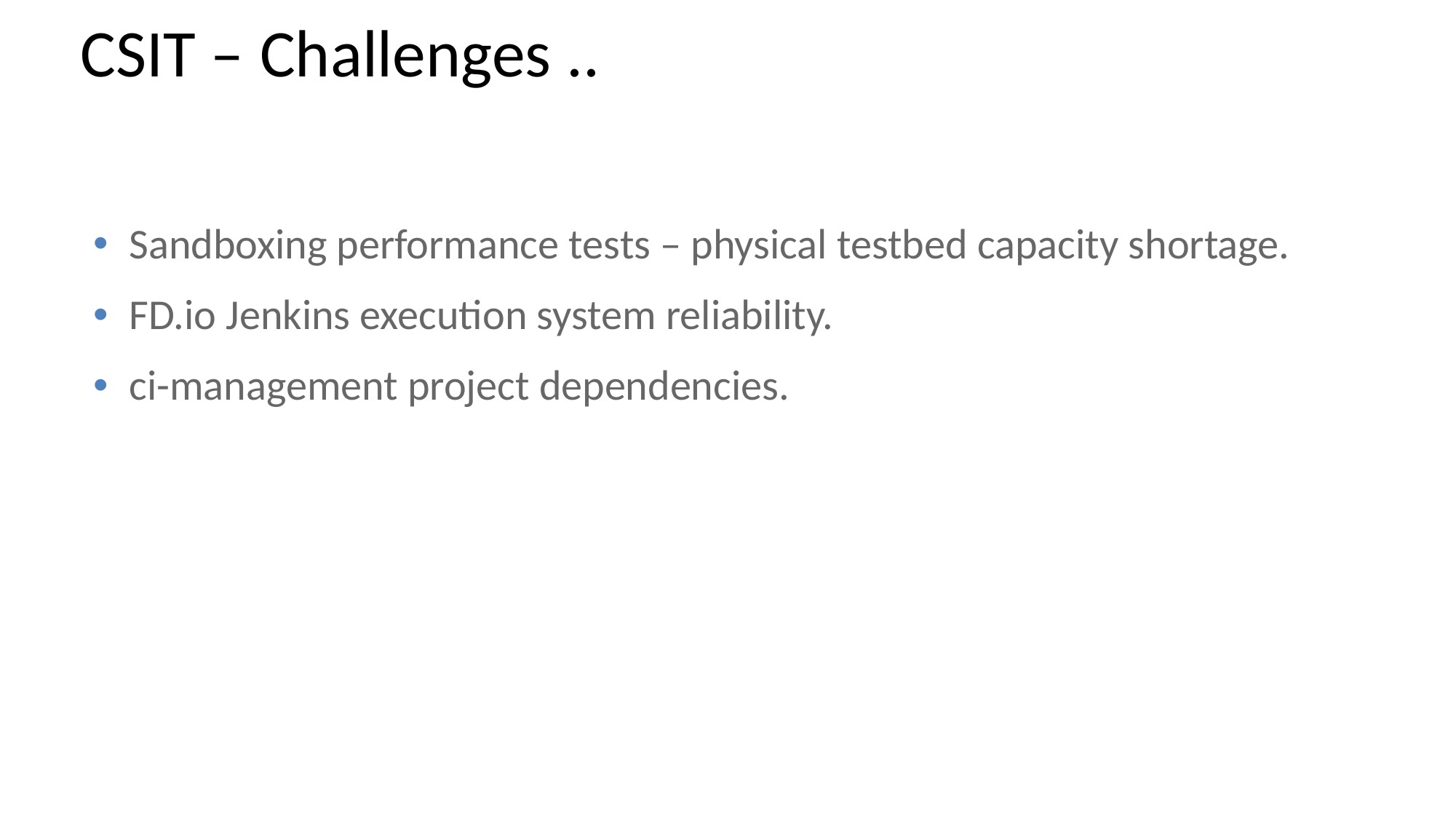

# CSIT – Challenges ..
Sandboxing performance tests – physical testbed capacity shortage.
FD.io Jenkins execution system reliability.
ci-management project dependencies.